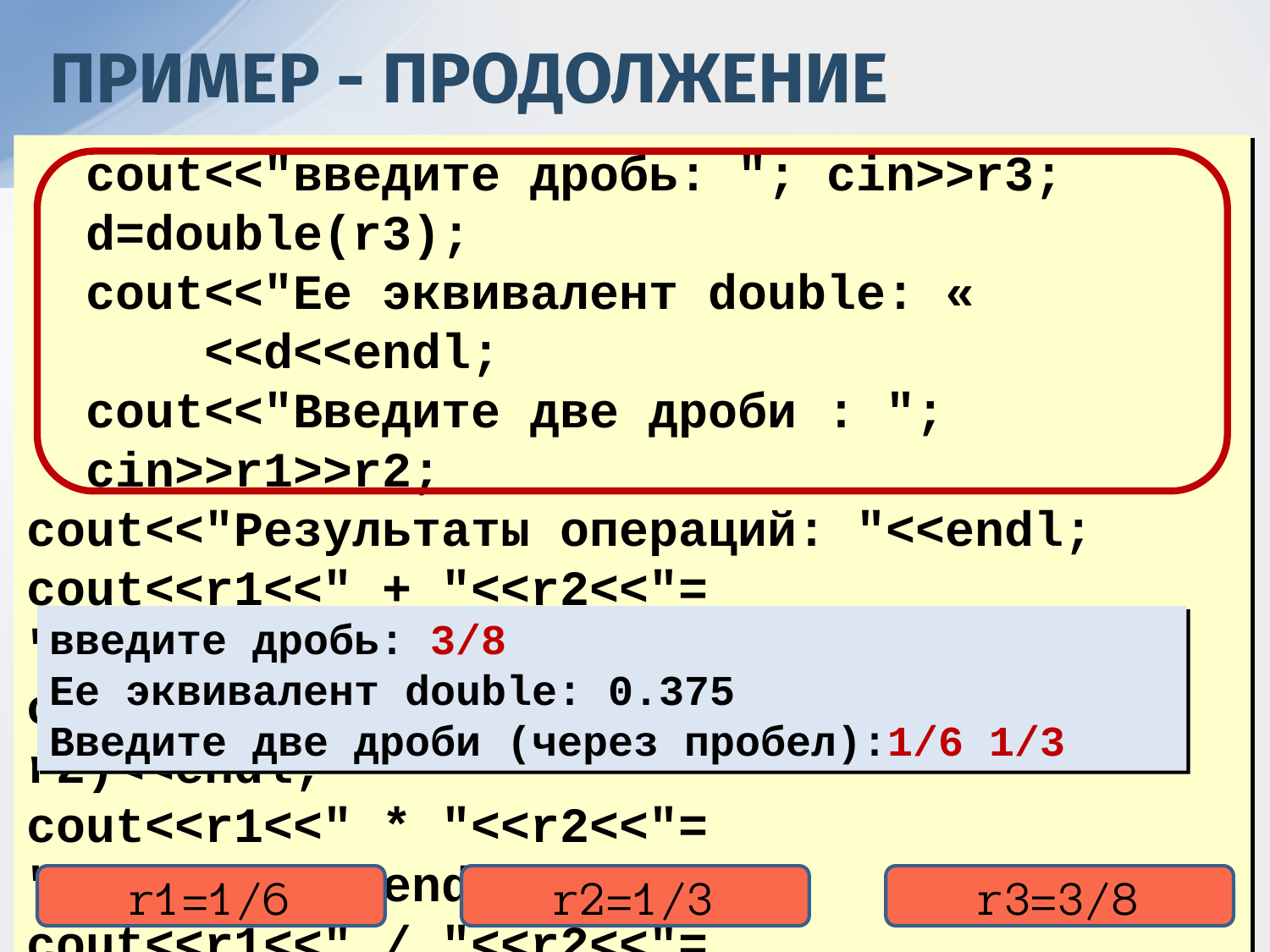

ПРИМЕР - ПРОДОЛЖЕНИЕ
  cout<<"введите дробь: "; cin>>r3;
  d=double(r3);
  cout<<"Ее эквивалент double: «
      <<d<<endl;
  cout<<"Введите две дроби : ";
  cin>>r1>>r2;
cout<<"Результаты операций: "<<endl;
cout<<r1<<" + "<<r2<<"= "<<(r1+r2)<<endl;
cout<<r1<<" - "<<r2<<"= "<<(r1-r2)<<endl;
cout<<r1<<" * "<<r2<<"= "<<(r1*r2)<<endl;
cout<<r1<<" / "<<r2<<"= "<<(r1/r2)<<endl;

введите дробь: 3/8
Ее эквивалент double: 0.375
Введите две дроби (через пробел):1/6 1/3
r1=1/6
r2=1/3
r3=3/8